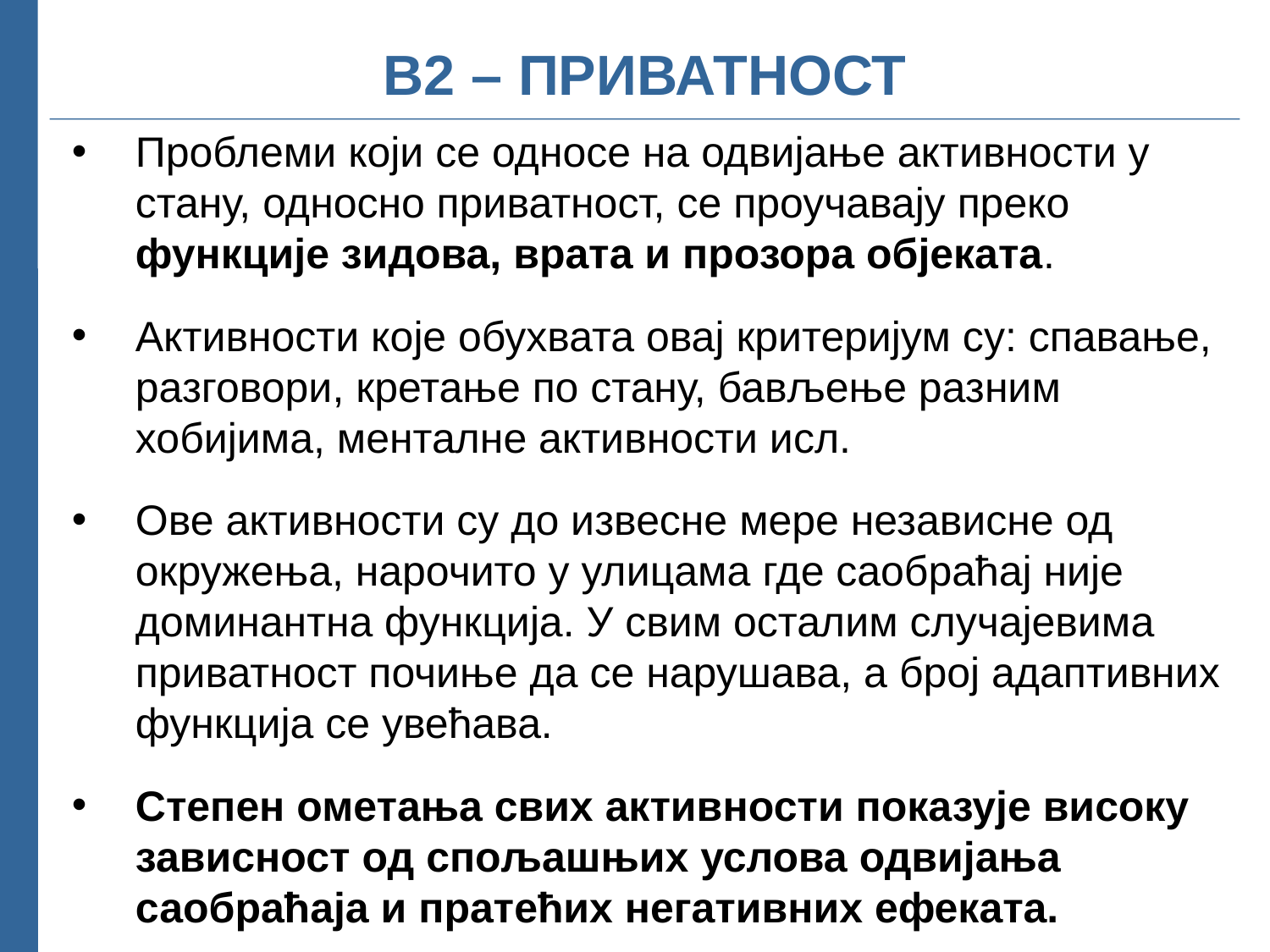

В2 – ПРИВАТНОСТ

Проблеми који се односе на одвијање активности у стану, односно приватност, се проучавају преко функције зидова, врата и прозора објеката.
Активности које обухвата овај критеријум су: спавање, разговори, кретање по стану, бављење разним хобијима, менталне активности исл.
Ове активности су до извесне мере независне од окружења, нарочито у улицама где саобраћај није доминантна функција. У свим осталим случајевима приватност почиње да се нарушава, а број адаптивних функција се увећава.
Степен ометања свих активности показује високу зависност од спољашњих услова одвијања саобраћаја и пратећих негативних ефеката.